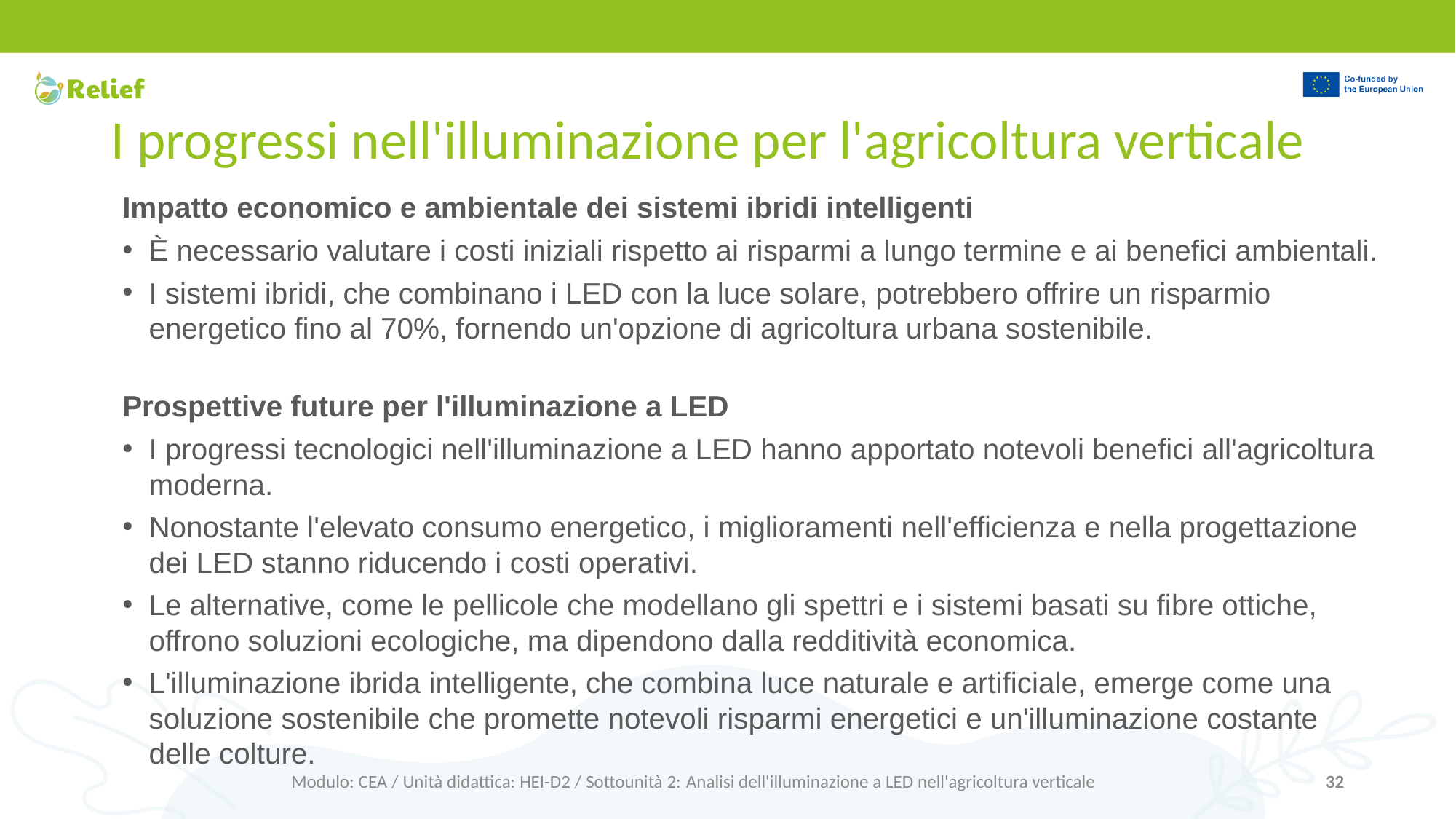

# I progressi nell'illuminazione per l'agricoltura verticale
Impatto economico e ambientale dei sistemi ibridi intelligenti
È necessario valutare i costi iniziali rispetto ai risparmi a lungo termine e ai benefici ambientali.
I sistemi ibridi, che combinano i LED con la luce solare, potrebbero offrire un risparmio energetico fino al 70%, fornendo un'opzione di agricoltura urbana sostenibile.

Prospettive future per l'illuminazione a LED
I progressi tecnologici nell'illuminazione a LED hanno apportato notevoli benefici all'agricoltura moderna.
Nonostante l'elevato consumo energetico, i miglioramenti nell'efficienza e nella progettazione dei LED stanno riducendo i costi operativi.
Le alternative, come le pellicole che modellano gli spettri e i sistemi basati su fibre ottiche, offrono soluzioni ecologiche, ma dipendono dalla redditività economica.
L'illuminazione ibrida intelligente, che combina luce naturale e artificiale, emerge come una soluzione sostenibile che promette notevoli risparmi energetici e un'illuminazione costante delle colture.
Modulo: CEA / Unità didattica: HEI-D2 / Sottounità 2: Analisi dell'illuminazione a LED nell'agricoltura verticale
32